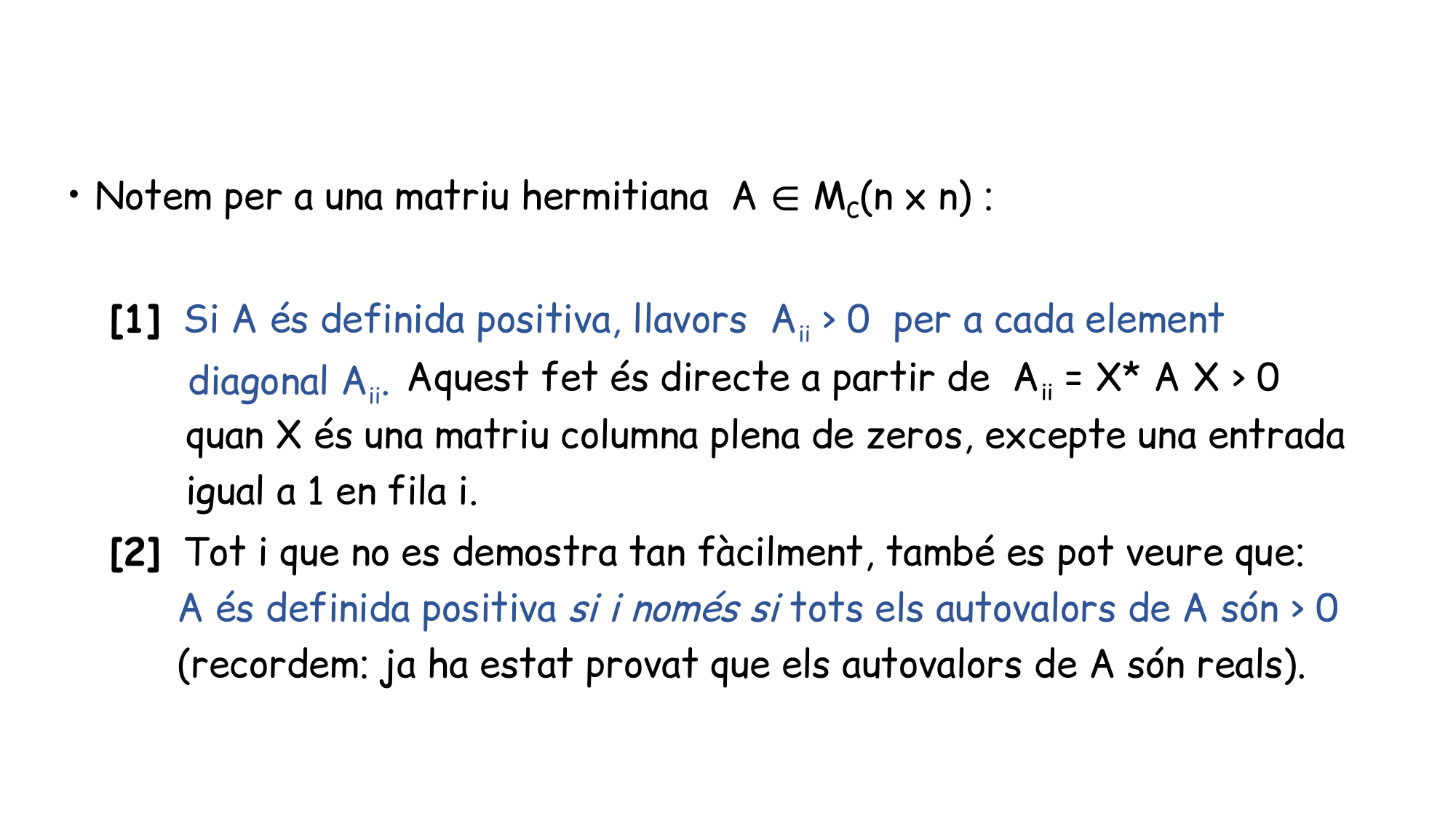

• Notem per a una matriu hermitiana  A ∈ MC(n x n) :

  [1]  Si A és definida positiva, llavors  Aii > 0  per a cada element
         diagonal Aii.

                   Aquest fet és directe a partir de  Aii = X* A X > 0
 quan X és una matriu columna plena de zeros, excepte una entrada
 igual a 1 en fila i.

  [2]  Tot i que no es demostra tan fàcilment, també es pot veure que:
        A és definida positiva si i només si tots els autovalors de A són > 0
        (recordem: ja ha estat provat que els autovalors de A són reals).